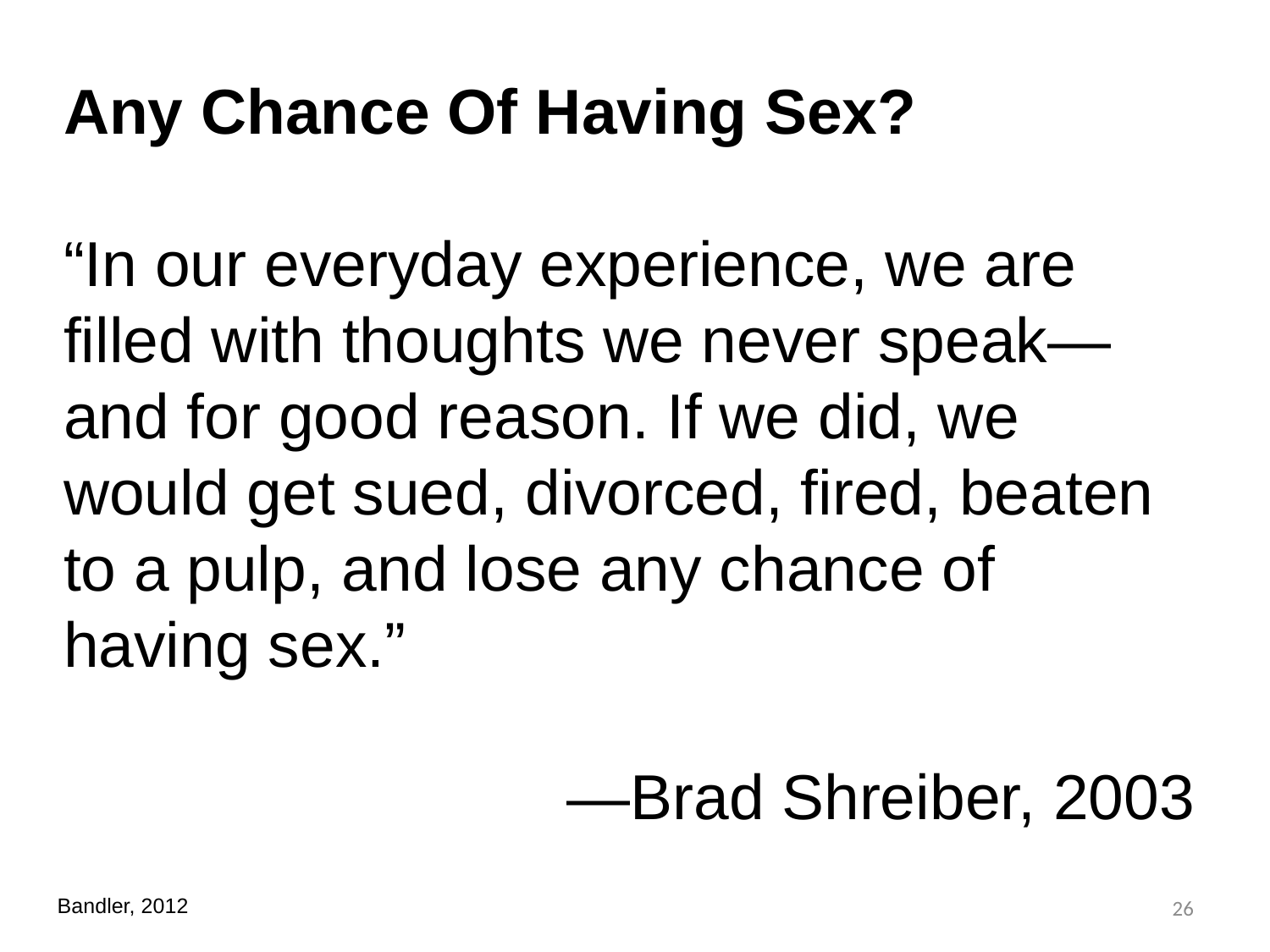

Any Chance Of Having Sex?

“In our everyday experience, we are filled with thoughts we never speak—and for good reason. If we did, we would get sued, divorced, fired, beaten to a pulp, and lose any chance of having sex.”

—Brad Shreiber, 2003
26
Bandler, 2012